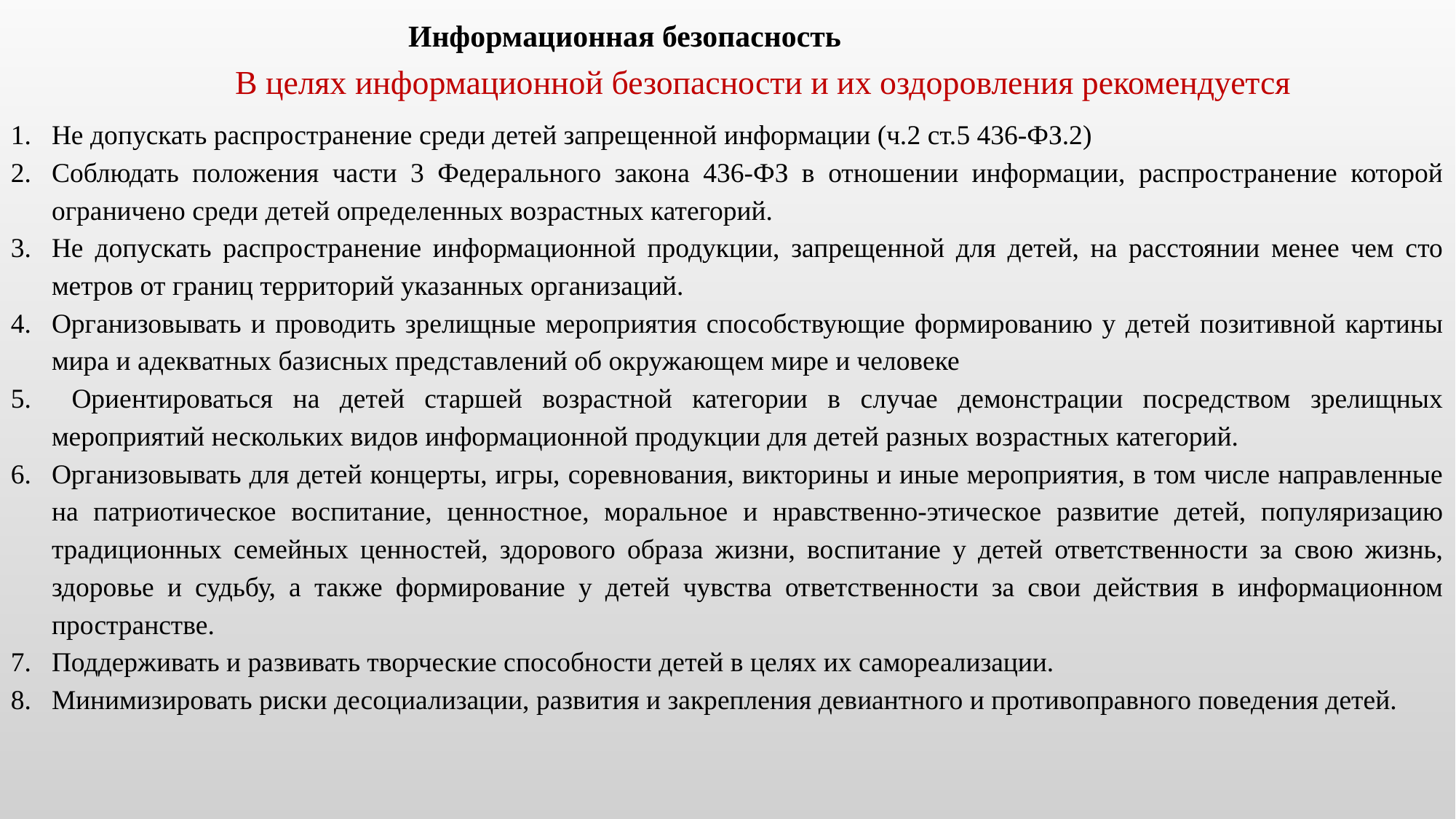

Информационная безопасность
В целях информационной безопасности и их оздоровления рекомендуется
Не допускать распространение среди детей запрещенной информации (ч.2 ст.5 436-ФЗ.2)
Соблюдать положения части 3 Федерального закона 436-ФЗ в отношении информации, распространение которой ограничено среди детей определенных возрастных категорий.
Не допускать распространение информационной продукции, запрещенной для детей, на расстоянии менее чем сто метров от границ территорий указанных организаций.
Организовывать и проводить зрелищные мероприятия способствующие формированию у детей позитивной картины мира и адекватных базисных представлений об окружающем мире и человеке
 Ориентироваться на детей старшей возрастной категории в случае демонстрации посредством зрелищных мероприятий нескольких видов информационной продукции для детей разных возрастных категорий.
Организовывать для детей концерты, игры, соревнования, викторины и иные мероприятия, в том числе направленные на патриотическое воспитание, ценностное, моральное и нравственно-этическое развитие детей, популяризацию традиционных семейных ценностей, здорового образа жизни, воспитание у детей ответственности за свою жизнь, здоровье и судьбу, а также формирование у детей чувства ответственности за свои действия в информационном пространстве.
Поддерживать и развивать творческие способности детей в целях их самореализации.
Минимизировать риски десоциализации, развития и закрепления девиантного и противоправного поведения детей.